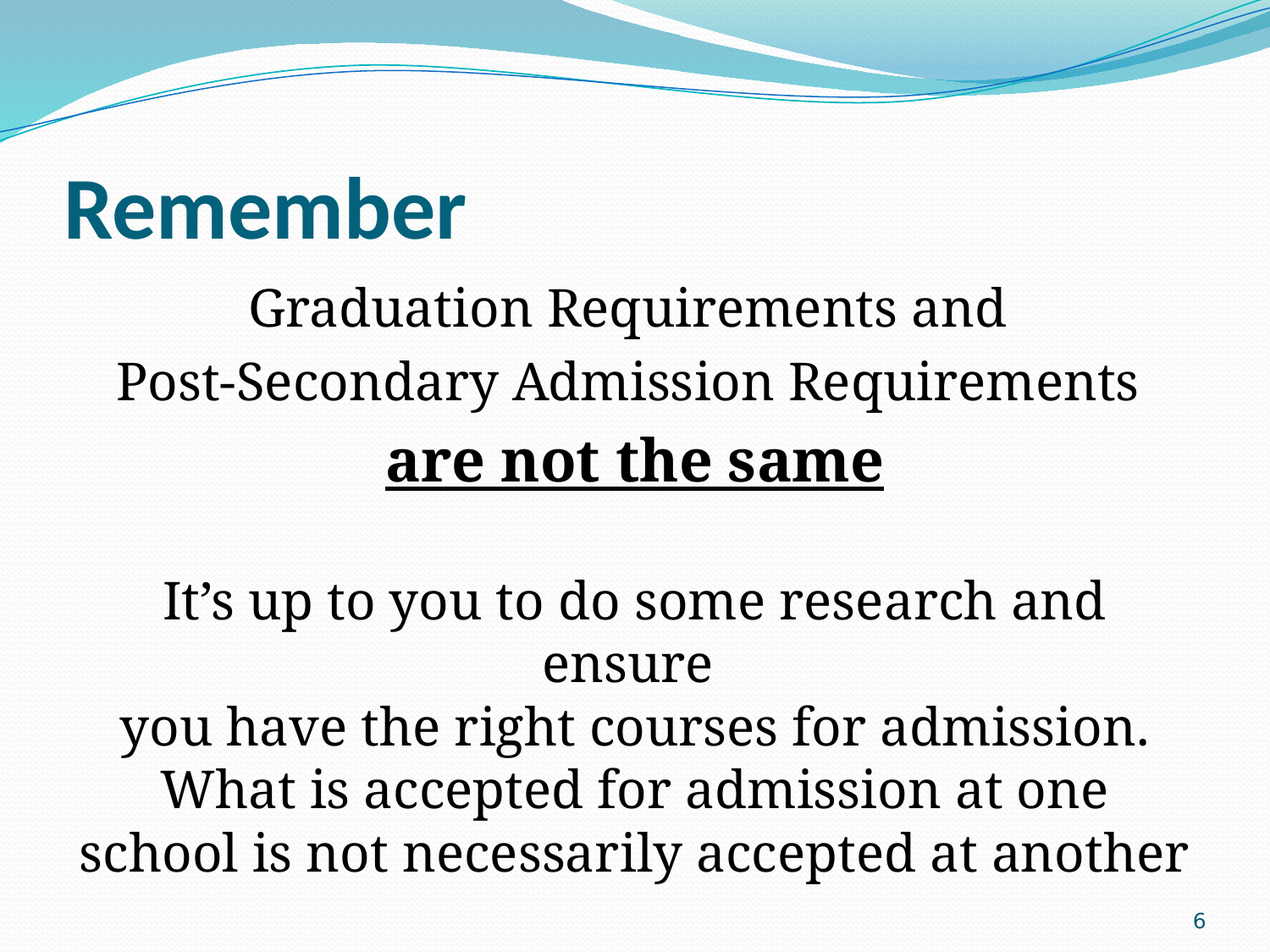

# Remember
Graduation Requirements and
Post-Secondary Admission Requirements
are not the same
It’s up to you to do some research and ensure
you have the right courses for admission.
What is accepted for admission at one school is not necessarily accepted at another

6